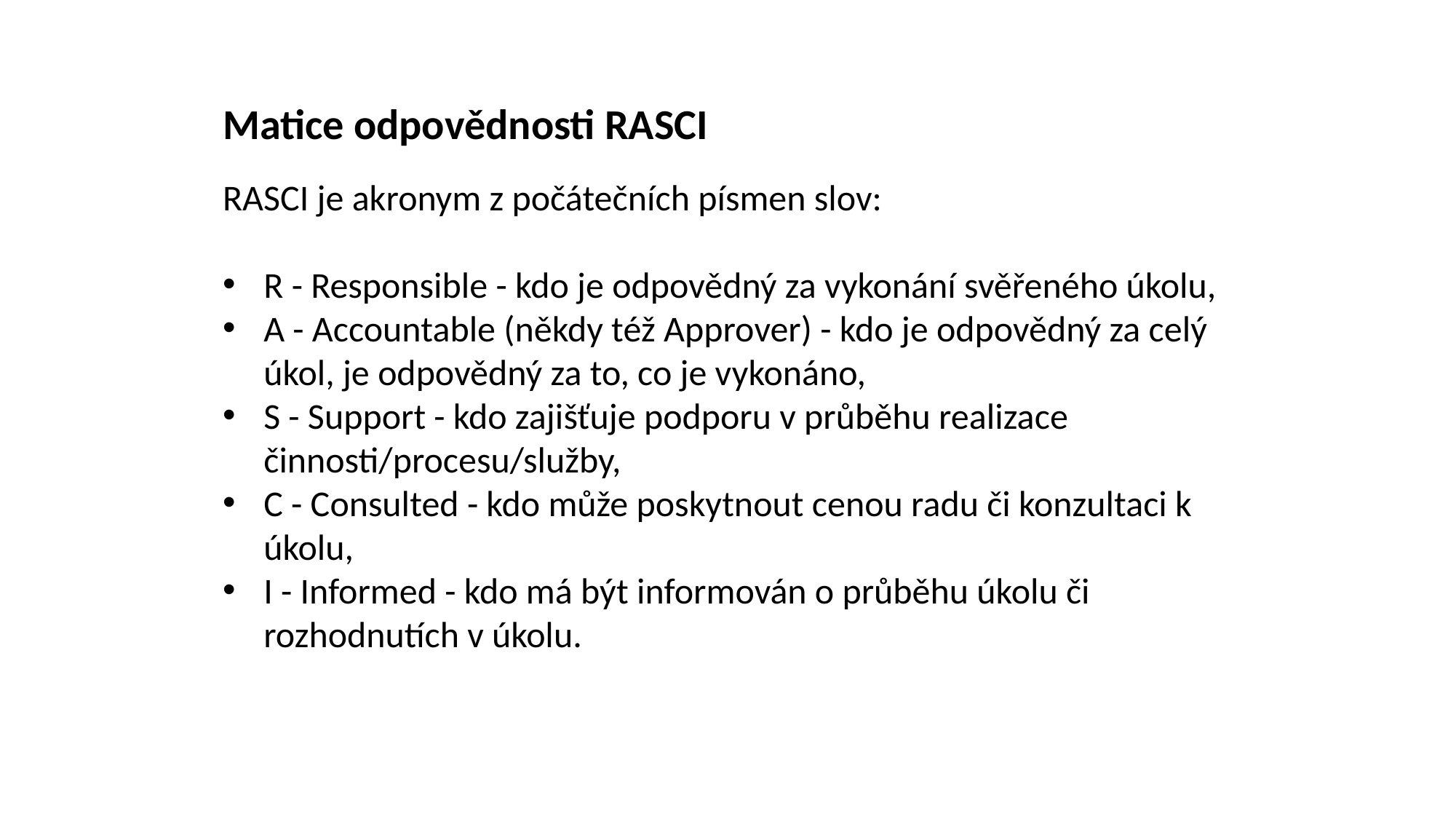

Matice odpovědnosti RASCI
RASCI je akronym z počátečních písmen slov:

R - Responsible - kdo je odpovědný za vykonání svěřeného úkolu,
A - Accountable (někdy též Approver) - kdo je odpovědný za celý úkol, je odpovědný za to, co je vykonáno,
S - Support - kdo zajišťuje podporu v průběhu realizace činnosti/procesu/služby,
C - Consulted - kdo může poskytnout cenou radu či konzultaci k úkolu,
I - Informed - kdo má být informován o průběhu úkolu či rozhodnutích v úkolu.